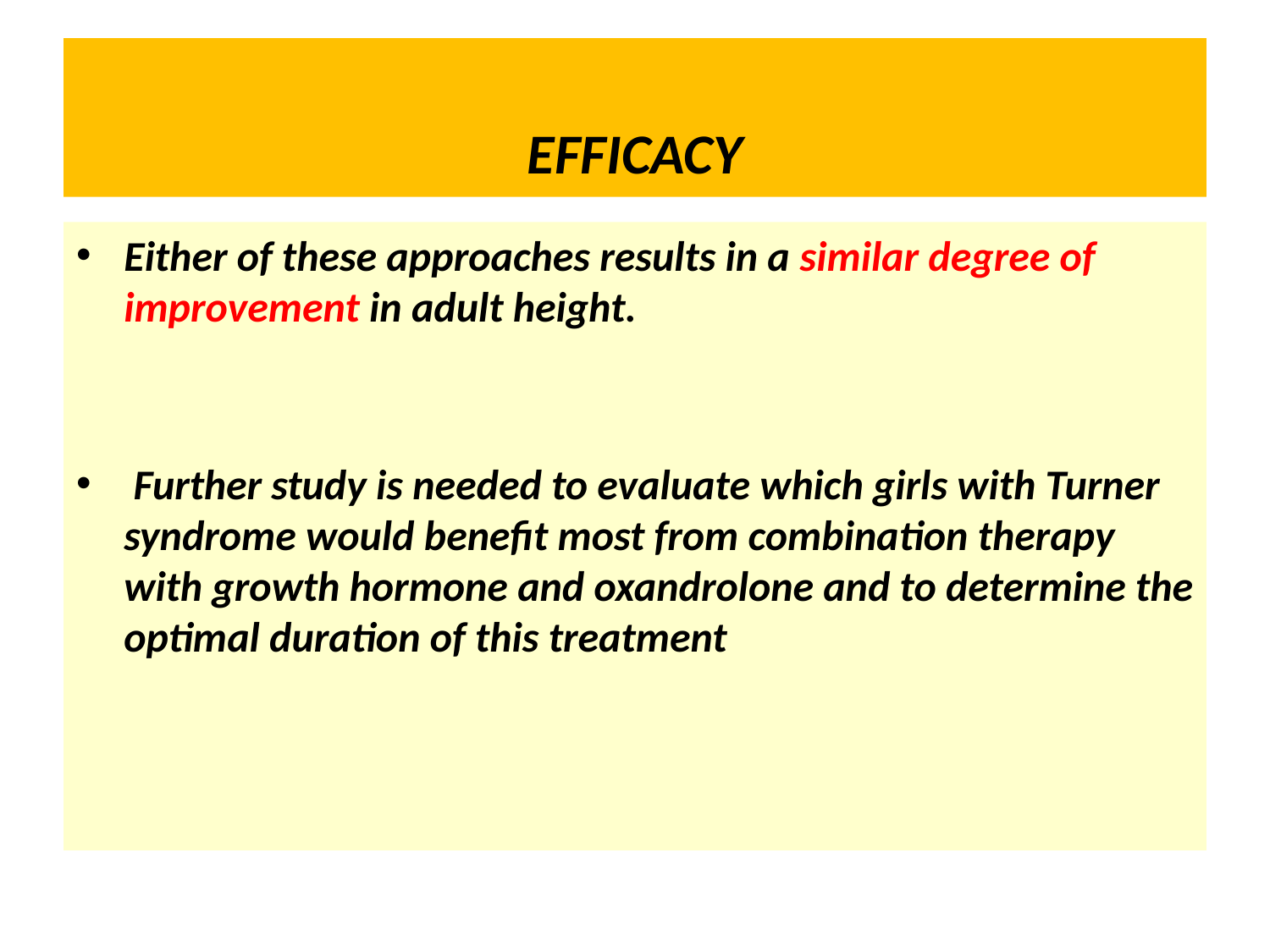

# EFFICACY
Either of these approaches results in a similar degree of improvement in adult height.

 Further study is needed to evaluate which girls with Turner syndrome would benefit most from combination therapy with growth hormone and oxandrolone and to determine the optimal duration of this treatment